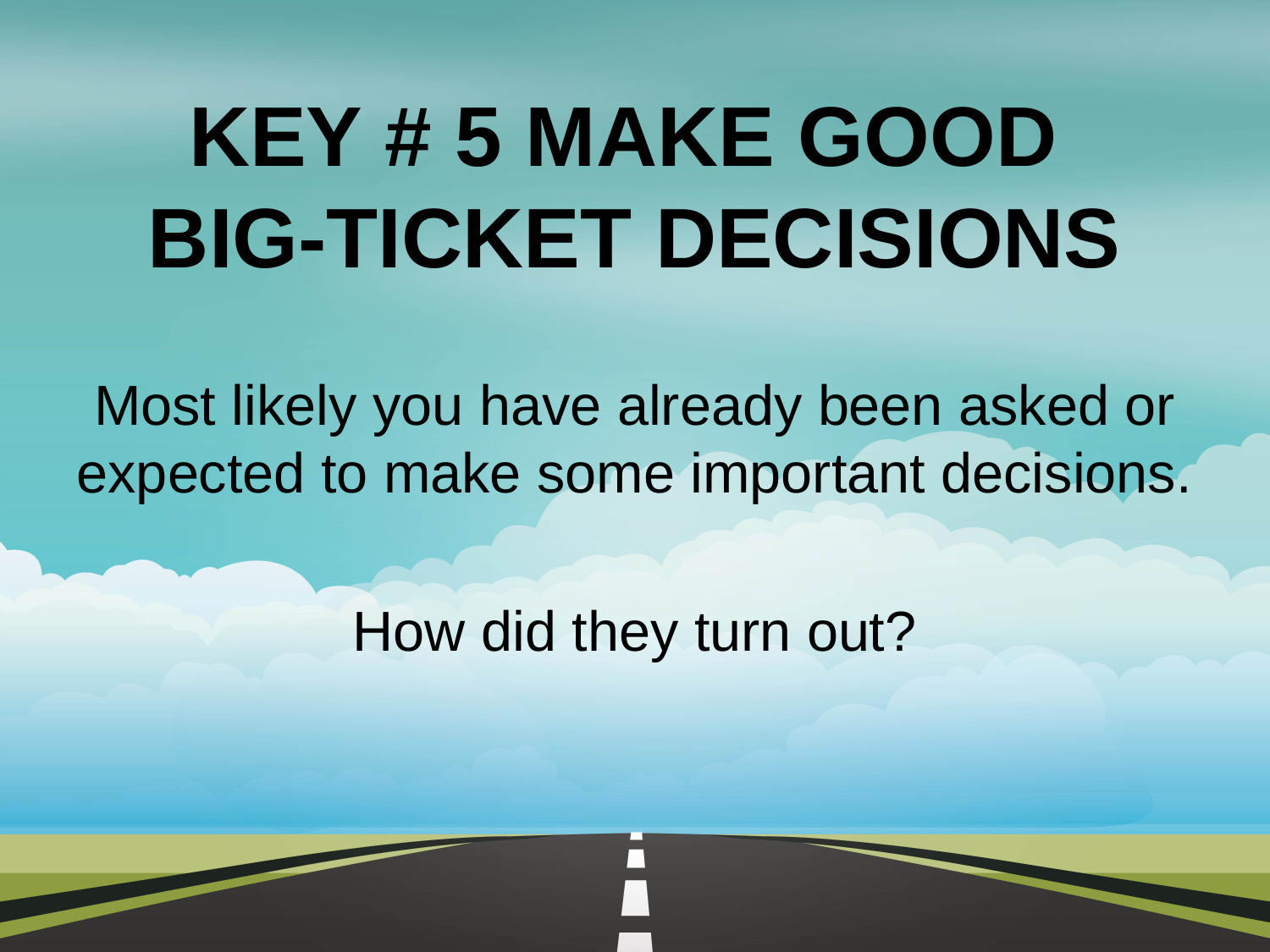

# KEY # 5 MAKE GOOD BIG-TICKET DECISIONS
Most likely you have already been asked or expected to make some important decisions.

How did they turn out?